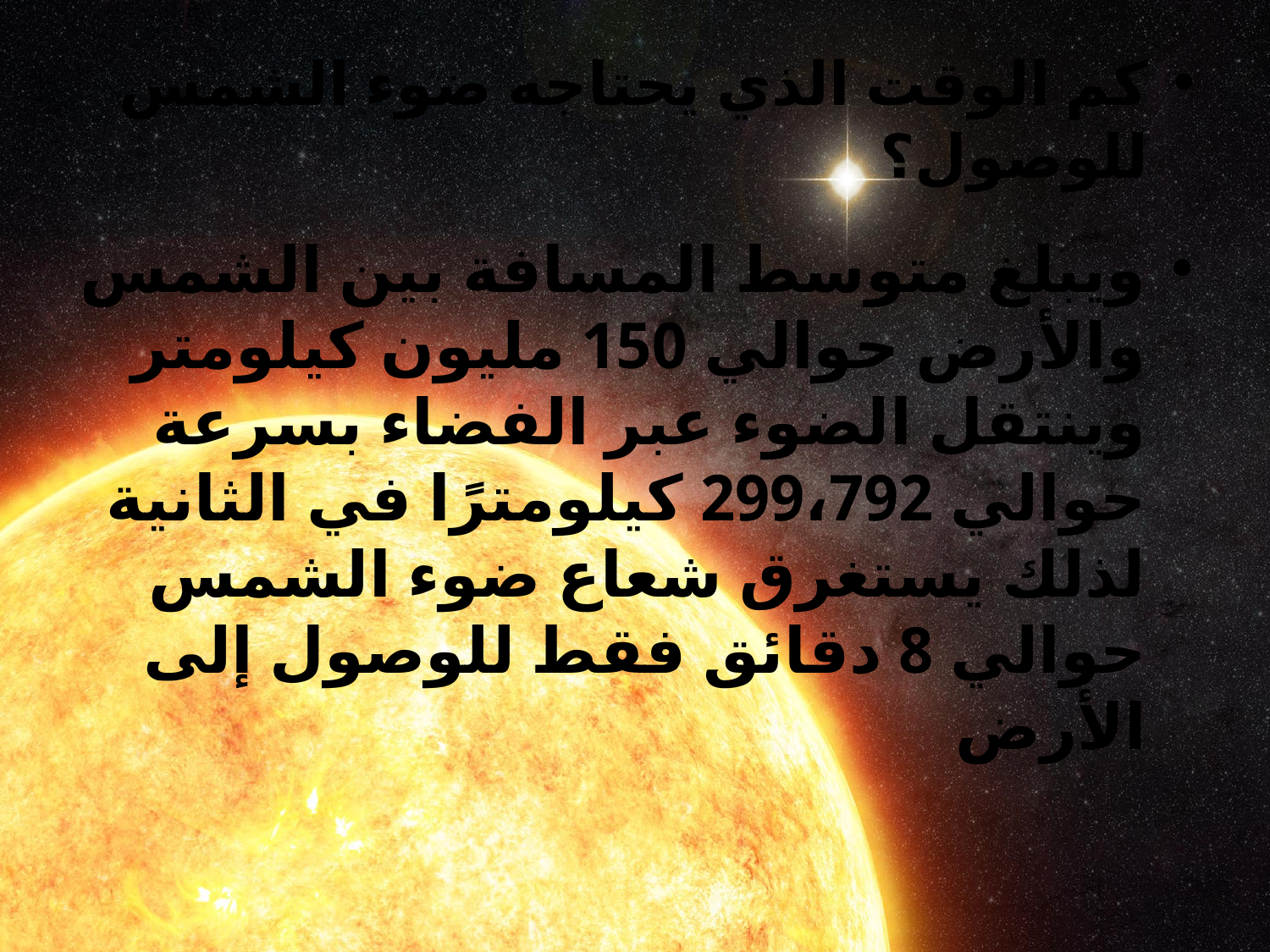

# كم الوقت الذي يحتاجه ضوء الشمس للوصول؟
ويبلغ متوسط المسافة بين الشمس والأرض حوالي 150 مليون كيلومتر وينتقل الضوء عبر الفضاء بسرعة حوالي 299،792 كيلومترًا في الثانية لذلك يستغرق شعاع ضوء الشمس حوالي 8 دقائق فقط للوصول إلى الأرض